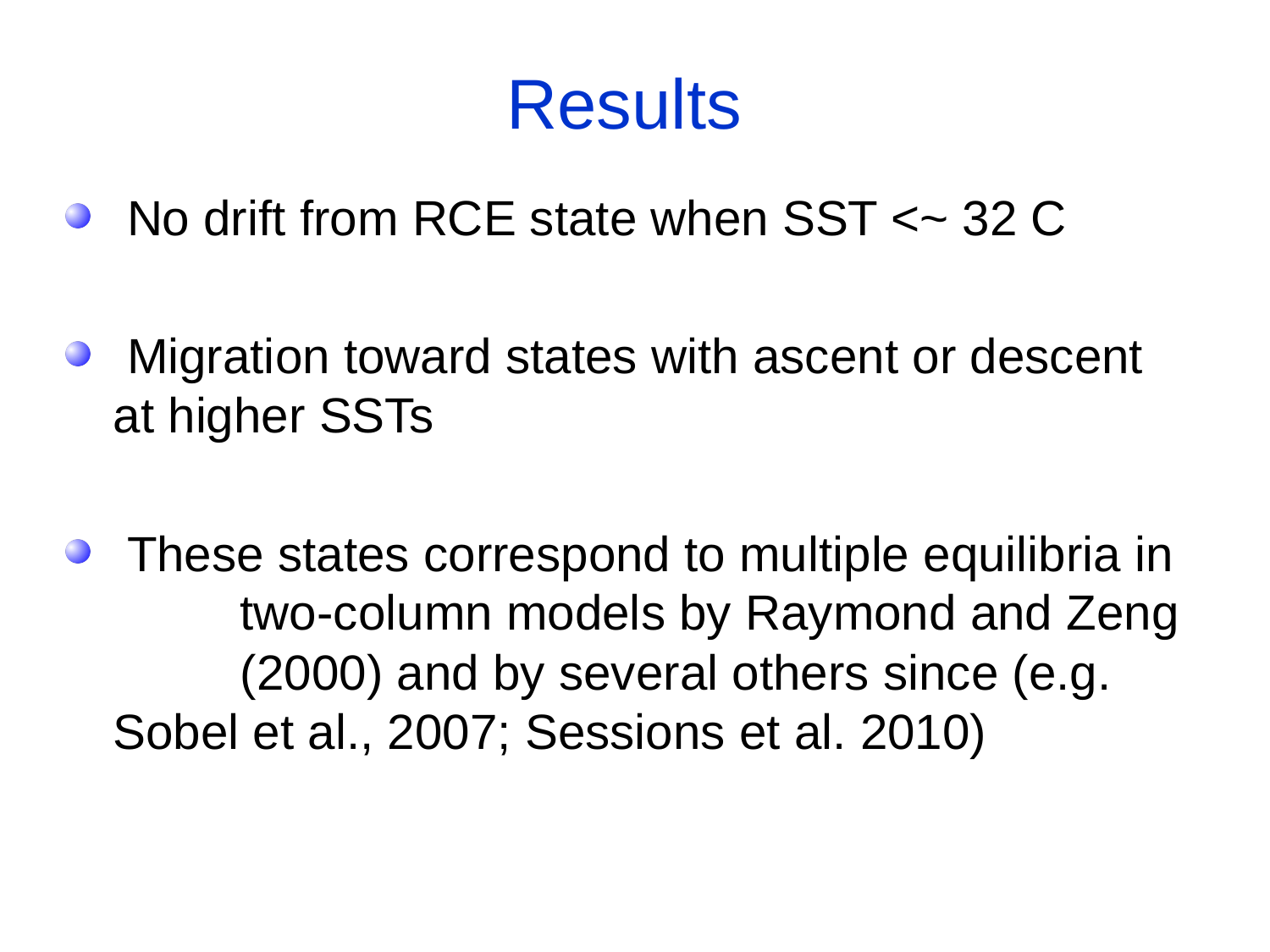

# Results
 No drift from RCE state when SST <~ 32 C

 Migration toward states with ascent or descent at higher SSTs

 These states correspond to multiple equilibria in 	two-column models by Raymond and Zeng 	(2000) and by several others since (e.g. 	Sobel et al., 2007; Sessions et al. 2010)